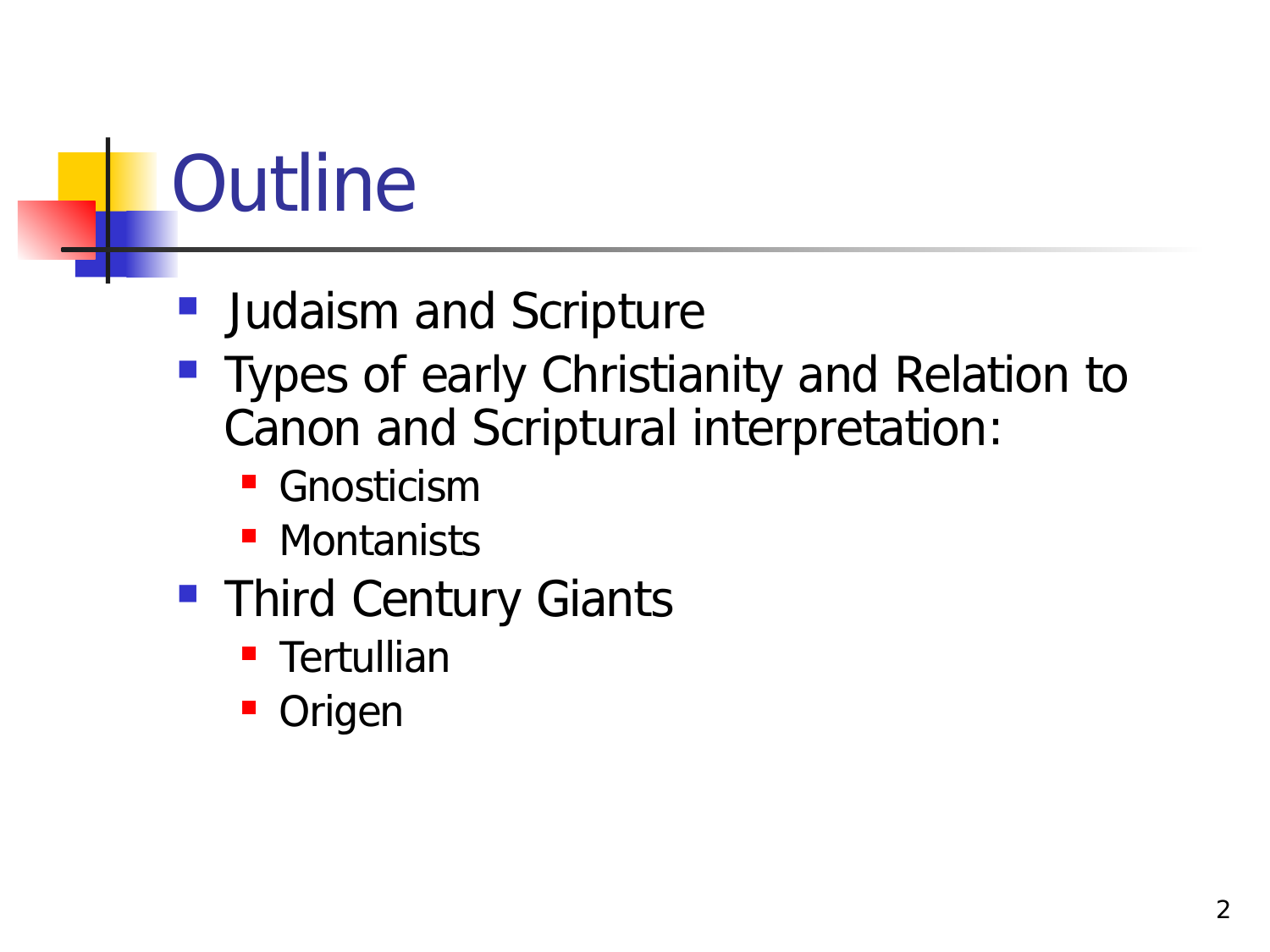

# Outline
Judaism and Scripture
Types of early Christianity and Relation to Canon and Scriptural interpretation:
Gnosticism
Montanists
Third Century Giants
Tertullian
Origen

2